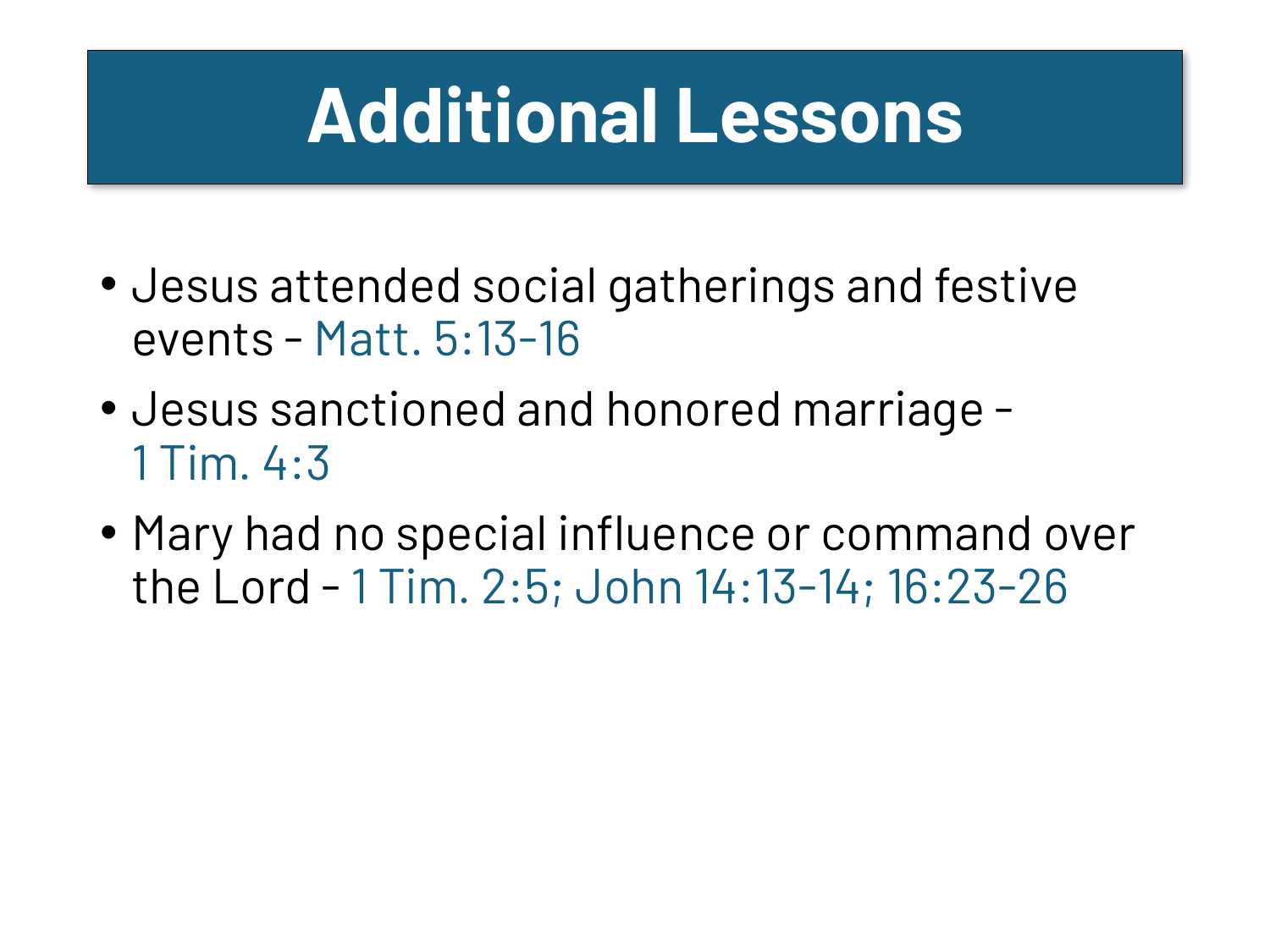

# Additional Lessons
Jesus attended social gatherings and festive events - Matt. 5:13-16
Jesus sanctioned and honored marriage -
1 Tim. 4:3
Mary had no special influence or command over the Lord - 1 Tim. 2:5; John 14:13-14; 16:23-26